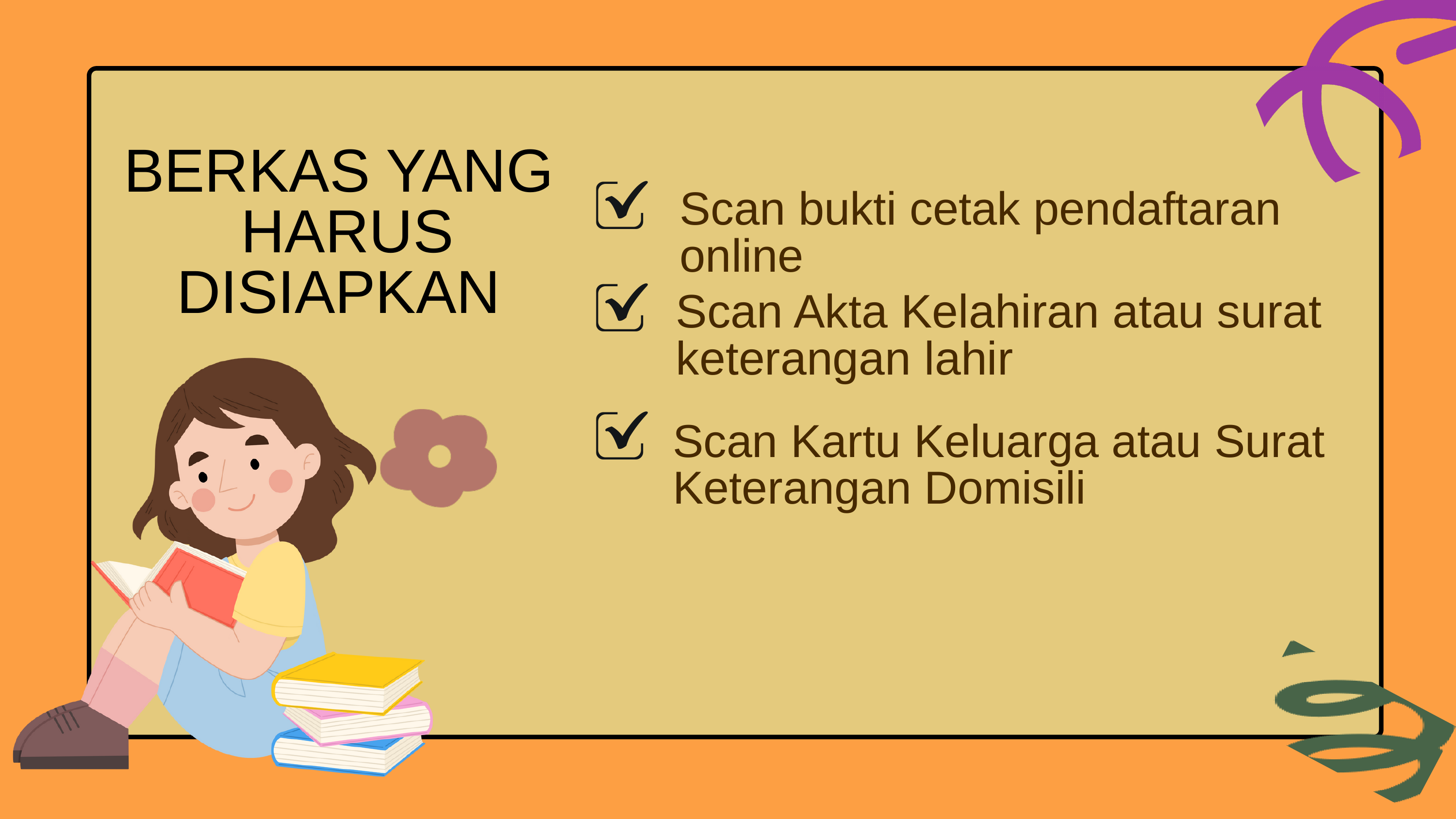

BERKAS YANG
HARUS DISIAPKAN

Scan Akta Kelahiran atau surat keterangan lahir

Scan Kartu Keluarga atau Surat Keterangan Domisili

Scan bukti cetak pendaftaran online